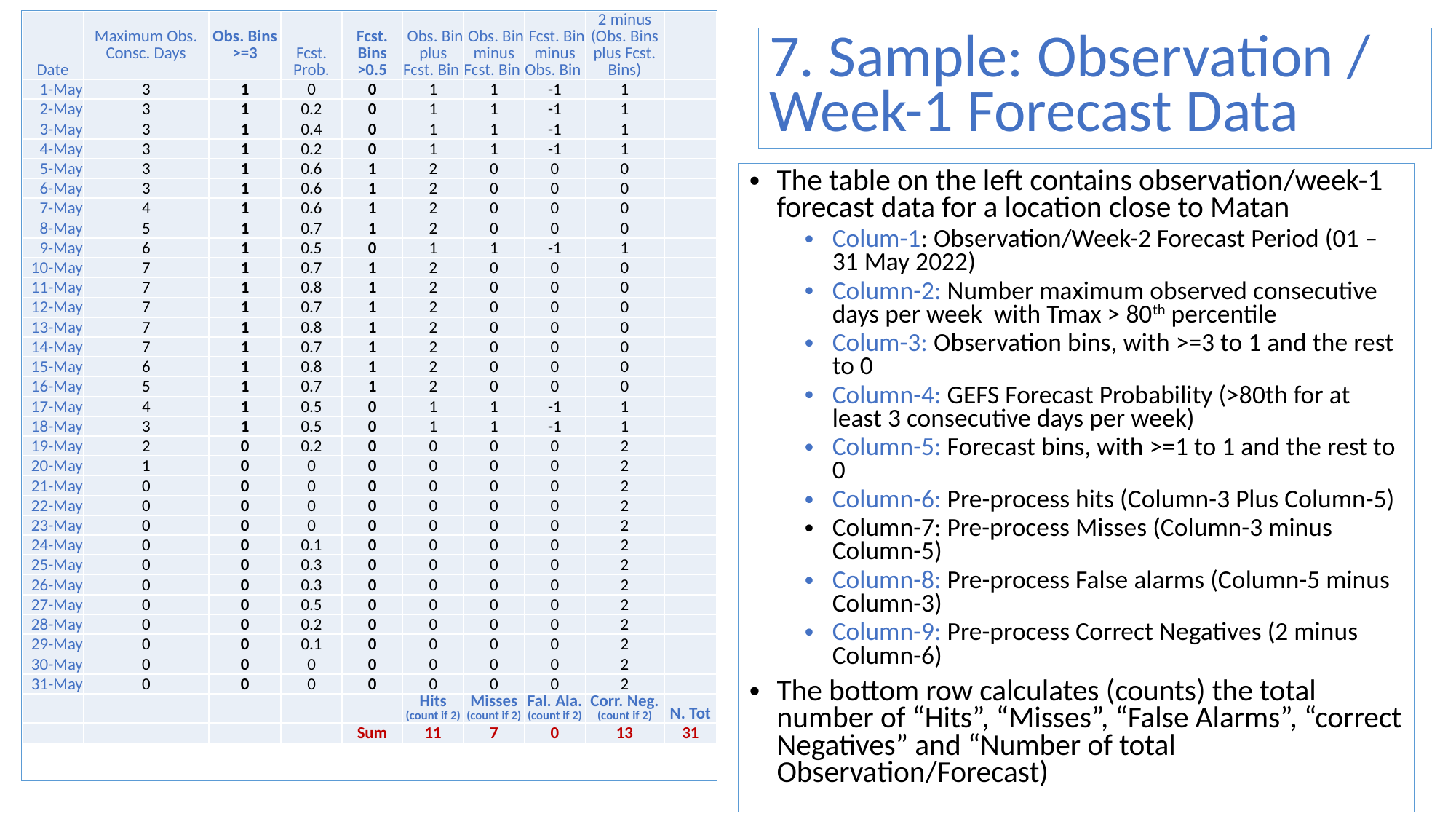

| Date | Maximum Obs. Consc. Days | Obs. Bins >=3 | Fcst. Prob. | Fcst. Bins >0.5 | Obs. Bin plus Fcst. Bin | Obs. Bin minus Fcst. Bin | Fcst. Bin minus Obs. Bin | 2 minus (Obs. Bins plus Fcst. Bins) |  |
| --- | --- | --- | --- | --- | --- | --- | --- | --- | --- |
| 1-May | 3 | 1 | 0 | 0 | 1 | 1 | -1 | 1 |  |
| 2-May | 3 | 1 | 0.2 | 0 | 1 | 1 | -1 | 1 |  |
| 3-May | 3 | 1 | 0.4 | 0 | 1 | 1 | -1 | 1 |  |
| 4-May | 3 | 1 | 0.2 | 0 | 1 | 1 | -1 | 1 |  |
| 5-May | 3 | 1 | 0.6 | 1 | 2 | 0 | 0 | 0 |  |
| 6-May | 3 | 1 | 0.6 | 1 | 2 | 0 | 0 | 0 |  |
| 7-May | 4 | 1 | 0.6 | 1 | 2 | 0 | 0 | 0 |  |
| 8-May | 5 | 1 | 0.7 | 1 | 2 | 0 | 0 | 0 |  |
| 9-May | 6 | 1 | 0.5 | 0 | 1 | 1 | -1 | 1 |  |
| 10-May | 7 | 1 | 0.7 | 1 | 2 | 0 | 0 | 0 |  |
| 11-May | 7 | 1 | 0.8 | 1 | 2 | 0 | 0 | 0 |  |
| 12-May | 7 | 1 | 0.7 | 1 | 2 | 0 | 0 | 0 |  |
| 13-May | 7 | 1 | 0.8 | 1 | 2 | 0 | 0 | 0 |  |
| 14-May | 7 | 1 | 0.7 | 1 | 2 | 0 | 0 | 0 |  |
| 15-May | 6 | 1 | 0.8 | 1 | 2 | 0 | 0 | 0 |  |
| 16-May | 5 | 1 | 0.7 | 1 | 2 | 0 | 0 | 0 |  |
| 17-May | 4 | 1 | 0.5 | 0 | 1 | 1 | -1 | 1 |  |
| 18-May | 3 | 1 | 0.5 | 0 | 1 | 1 | -1 | 1 |  |
| 19-May | 2 | 0 | 0.2 | 0 | 0 | 0 | 0 | 2 |  |
| 20-May | 1 | 0 | 0 | 0 | 0 | 0 | 0 | 2 |  |
| 21-May | 0 | 0 | 0 | 0 | 0 | 0 | 0 | 2 |  |
| 22-May | 0 | 0 | 0 | 0 | 0 | 0 | 0 | 2 |  |
| 23-May | 0 | 0 | 0 | 0 | 0 | 0 | 0 | 2 |  |
| 24-May | 0 | 0 | 0.1 | 0 | 0 | 0 | 0 | 2 |  |
| 25-May | 0 | 0 | 0.3 | 0 | 0 | 0 | 0 | 2 |  |
| 26-May | 0 | 0 | 0.3 | 0 | 0 | 0 | 0 | 2 |  |
| 27-May | 0 | 0 | 0.5 | 0 | 0 | 0 | 0 | 2 |  |
| 28-May | 0 | 0 | 0.2 | 0 | 0 | 0 | 0 | 2 |  |
| 29-May | 0 | 0 | 0.1 | 0 | 0 | 0 | 0 | 2 |  |
| 30-May | 0 | 0 | 0 | 0 | 0 | 0 | 0 | 2 |  |
| 31-May | 0 | 0 | 0 | 0 | 0 | 0 | 0 | 2 |  |
|  |  |  |  |  | Hits (count if 2) | Misses (count if 2) | Fal. Ala. (count if 2) | Corr. Neg. (count if 2) | N. Tot |
|  |  |  |  | Sum | 11 | 7 | 0 | 13 | 31 |
# 7. Sample: Observation / Week-1 Forecast Data
The table on the left contains observation/week-1 forecast data for a location close to Matan
Colum-1: Observation/Week-2 Forecast Period (01 – 31 May 2022)
Column-2: Number maximum observed consecutive days per week  with Tmax > 80th percentile
Colum-3: Observation bins, with >=3 to 1 and the rest to 0
Column-4: GEFS Forecast Probability (>80th for at least 3 consecutive days per week)
Column-5: Forecast bins, with >=1 to 1 and the rest to 0
Column-6: Pre-process hits (Column-3 Plus Column-5)
Column-7: Pre-process Misses (Column-3 minus Column-5)
Column-8: Pre-process False alarms (Column-5 minus Column-3)
Column-9: Pre-process Correct Negatives (2 minus Column-6)
The bottom row calculates (counts) the total number of “Hits”, “Misses”, “False Alarms”, “correct Negatives” and “Number of total Observation/Forecast)